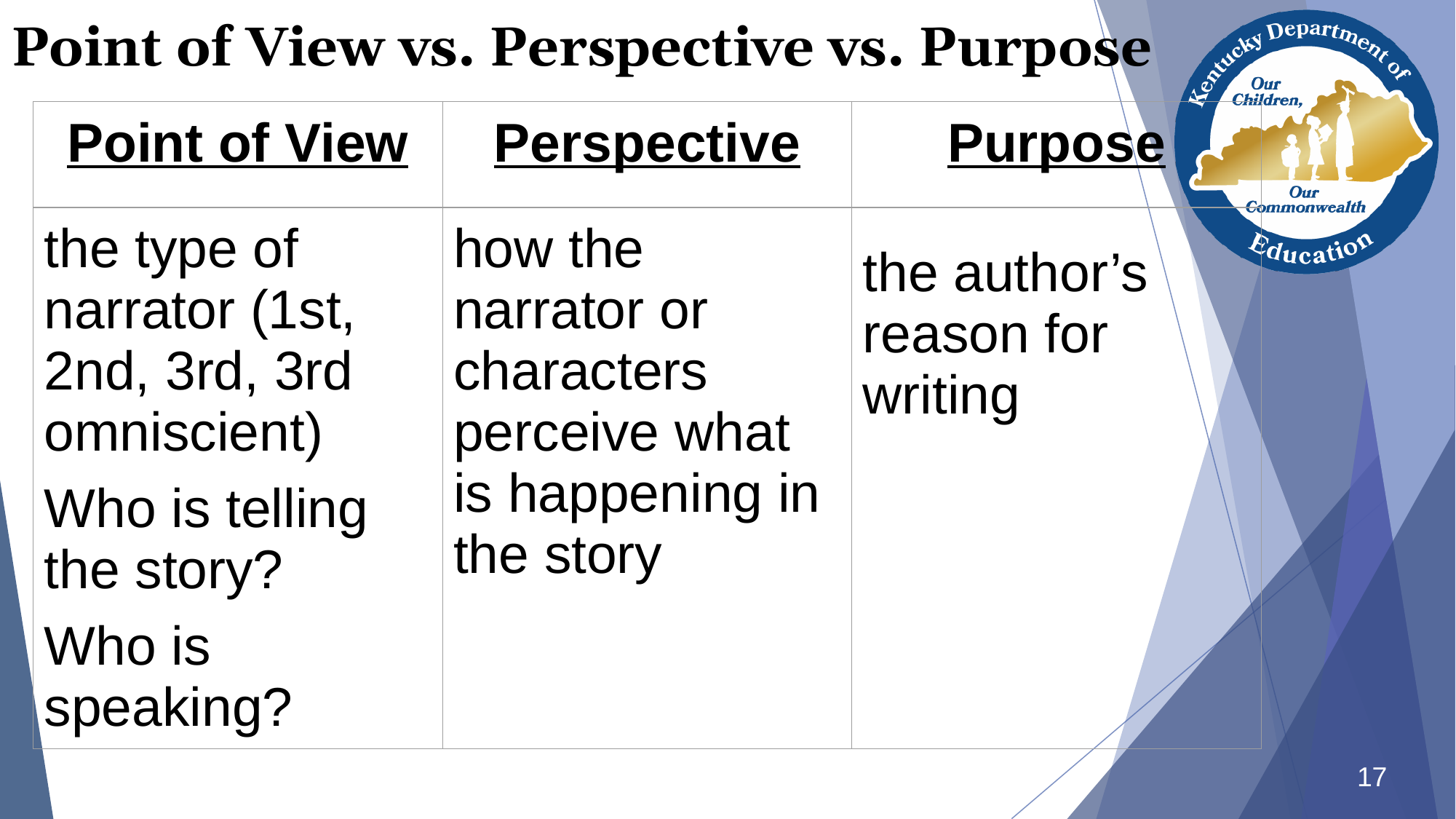

Point of View vs. Perspective vs. Purpose
# Point of View vs. Perspective vs. Purpose
| Point of View | Perspective | Purpose |
| --- | --- | --- |
| the type of narrator (1st, 2nd, 3rd, 3rd omniscient) Who is telling the story? Who is speaking? | how the narrator or characters perceive what is happening in the story | the author’s reason for writing |
17